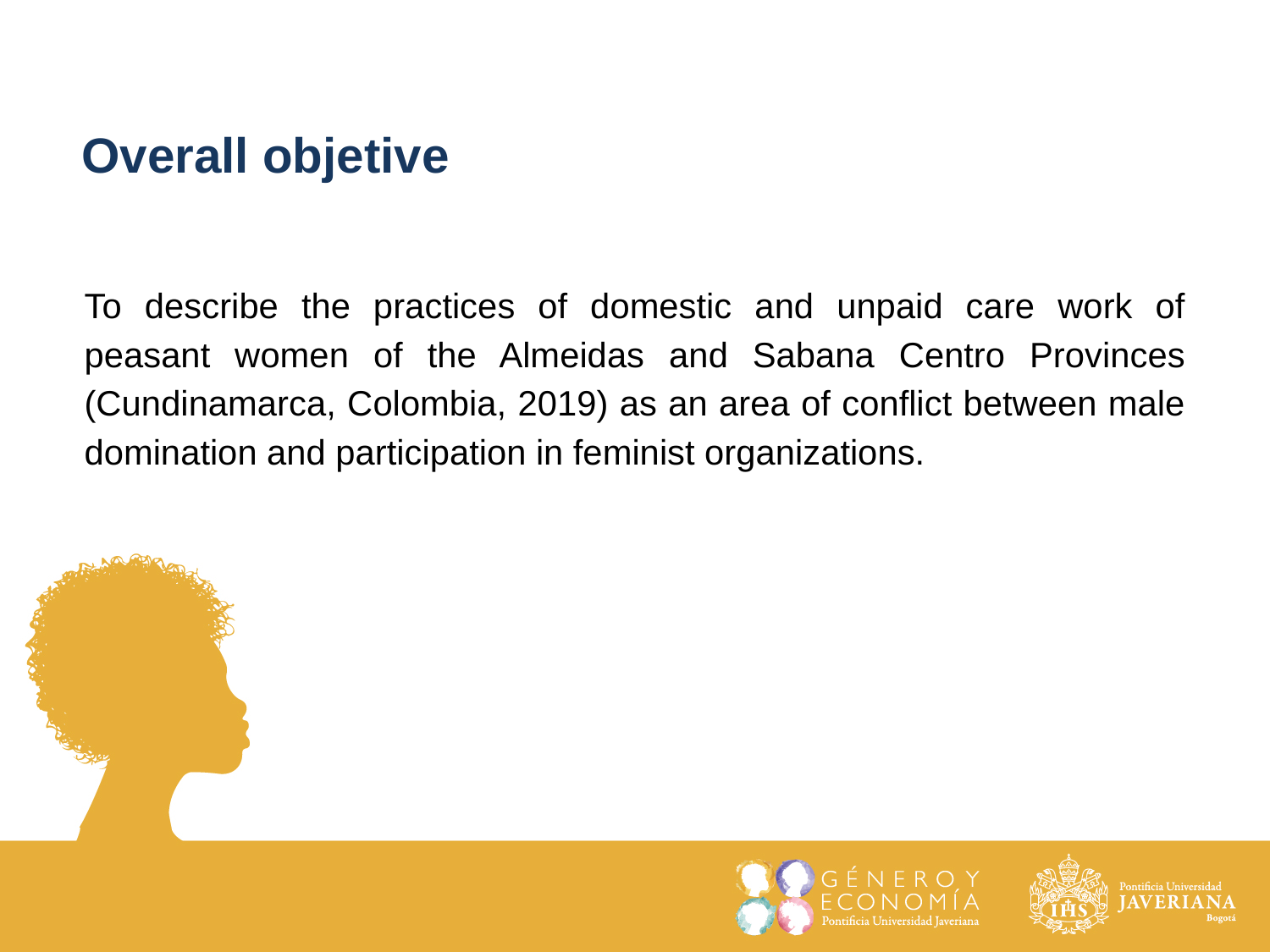

Overall objetive
To describe the practices of domestic and unpaid care work of peasant women of the Almeidas and Sabana Centro Provinces (Cundinamarca, Colombia, 2019) as an area of conflict between male domination and participation in feminist organizations.